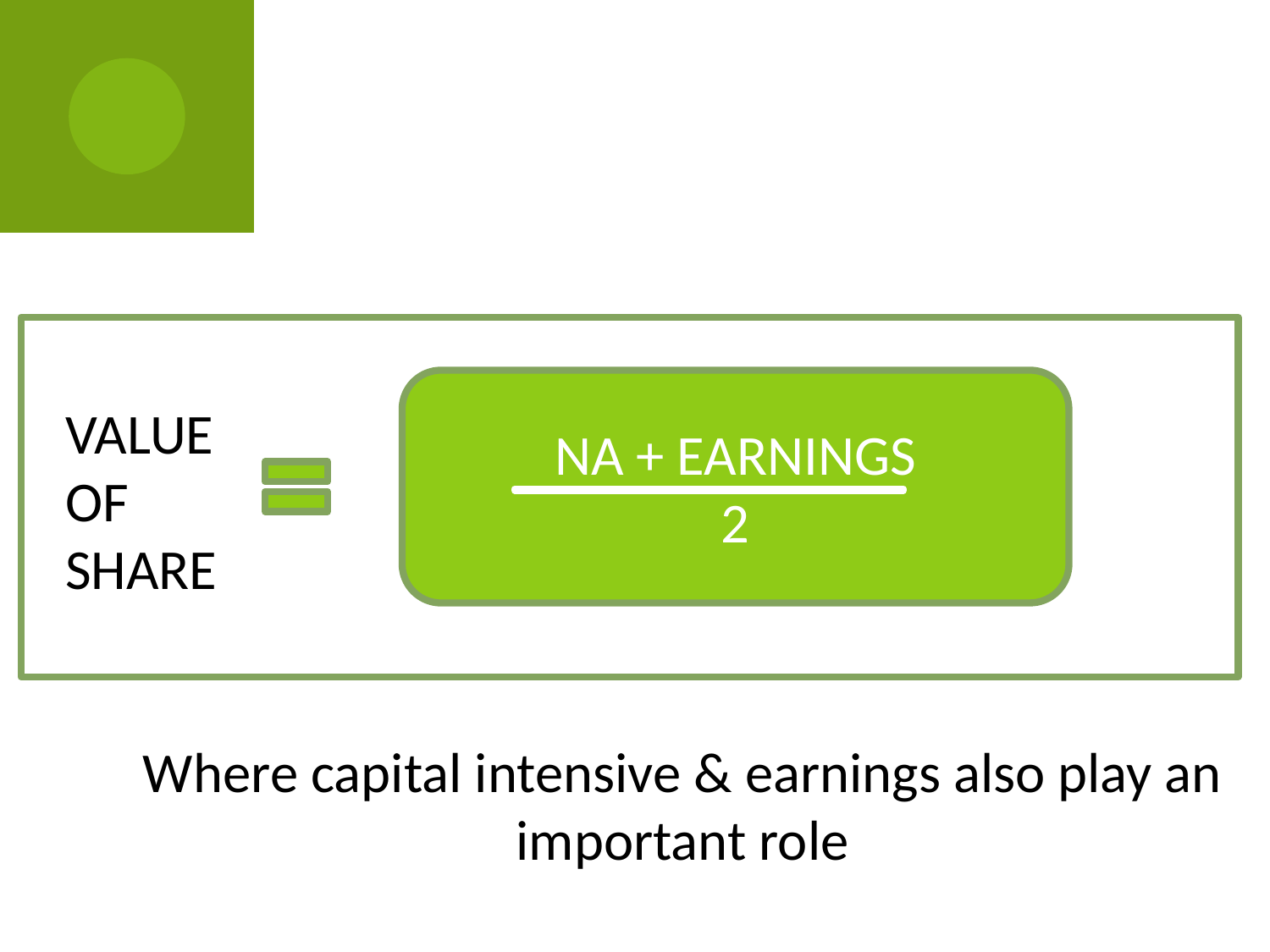

NA + EARNINGS
2
VALUE OF SHARE

Where capital intensive & earnings also play an important role